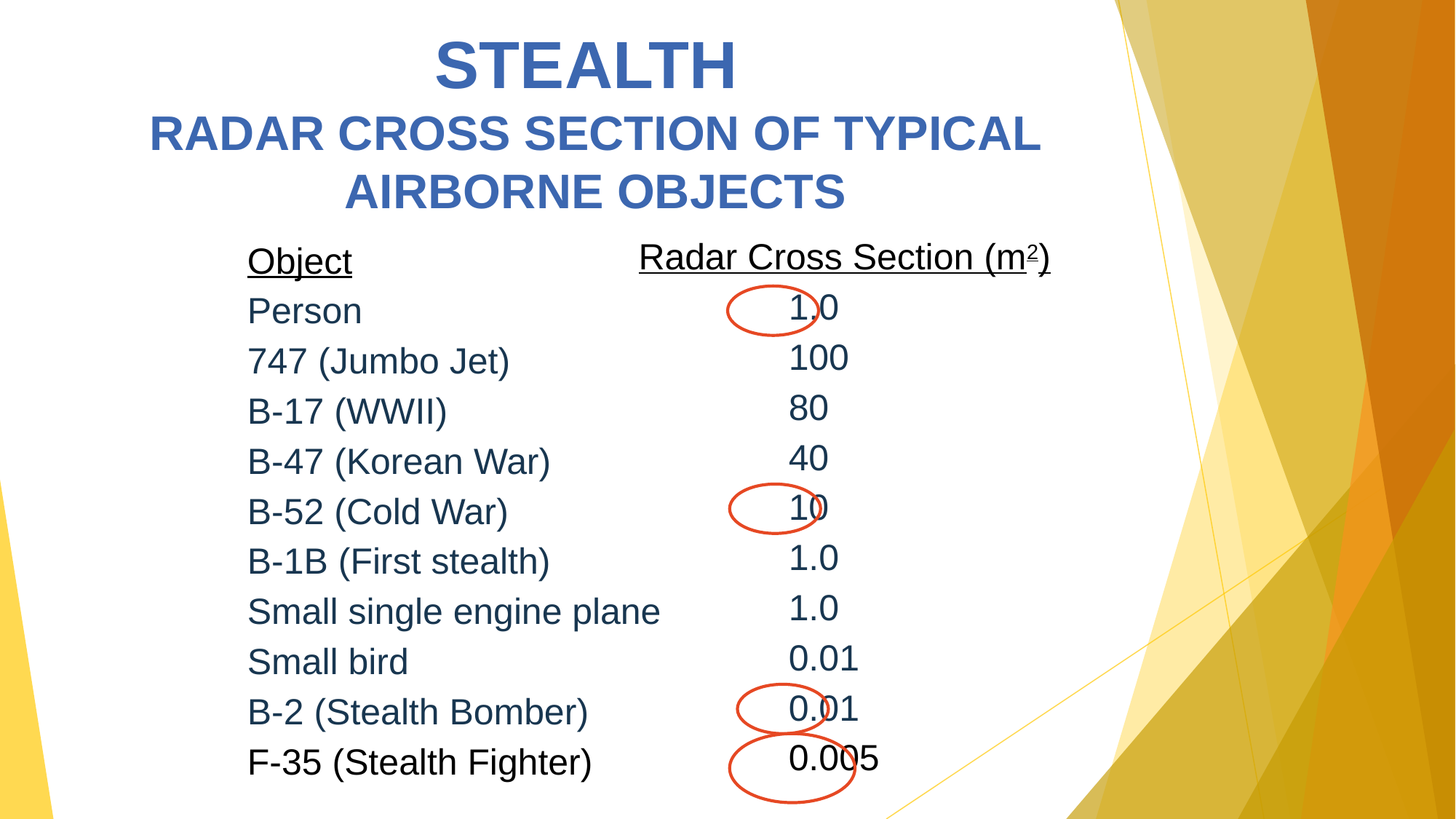

STEALTH
RADAR CROSS SECTION OF TYPICAL AIRBORNE OBJECTS
Radar Cross Section (m2)
		1.0
		100
		80
		40
		10
		1.0
		1.0
		0.01
		0.01
		0.005
Object
Person
747 (Jumbo Jet)
B-17 (WWII)
B-47 (Korean War)
B-52 (Cold War)
B-1B (First stealth)
Small single engine plane
Small bird
B-2 (Stealth Bomber)
F-35 (Stealth Fighter)